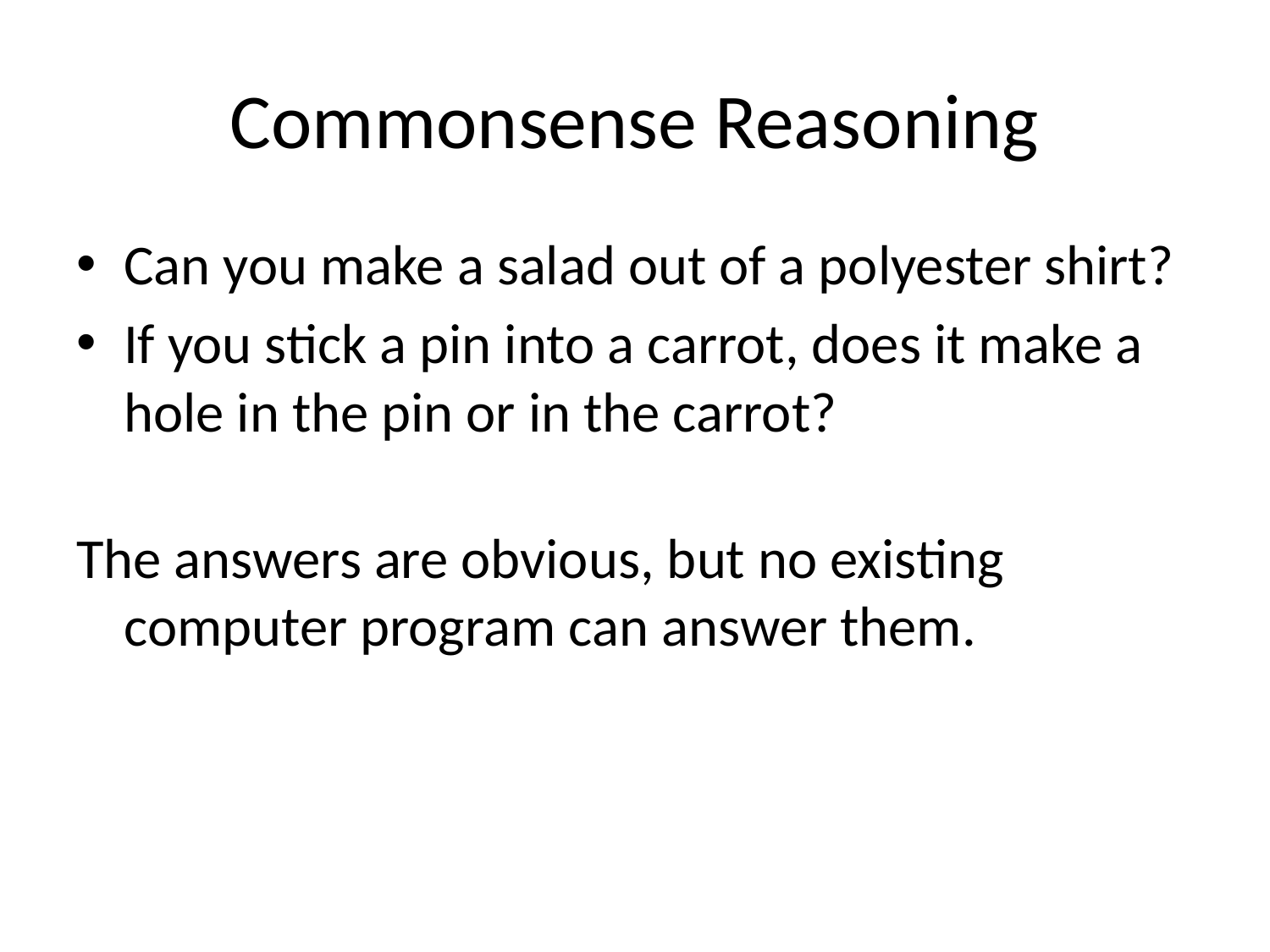

# Commonsense Reasoning
Can you make a salad out of a polyester shirt?
If you stick a pin into a carrot, does it make a hole in the pin or in the carrot?
The answers are obvious, but no existing computer program can answer them.